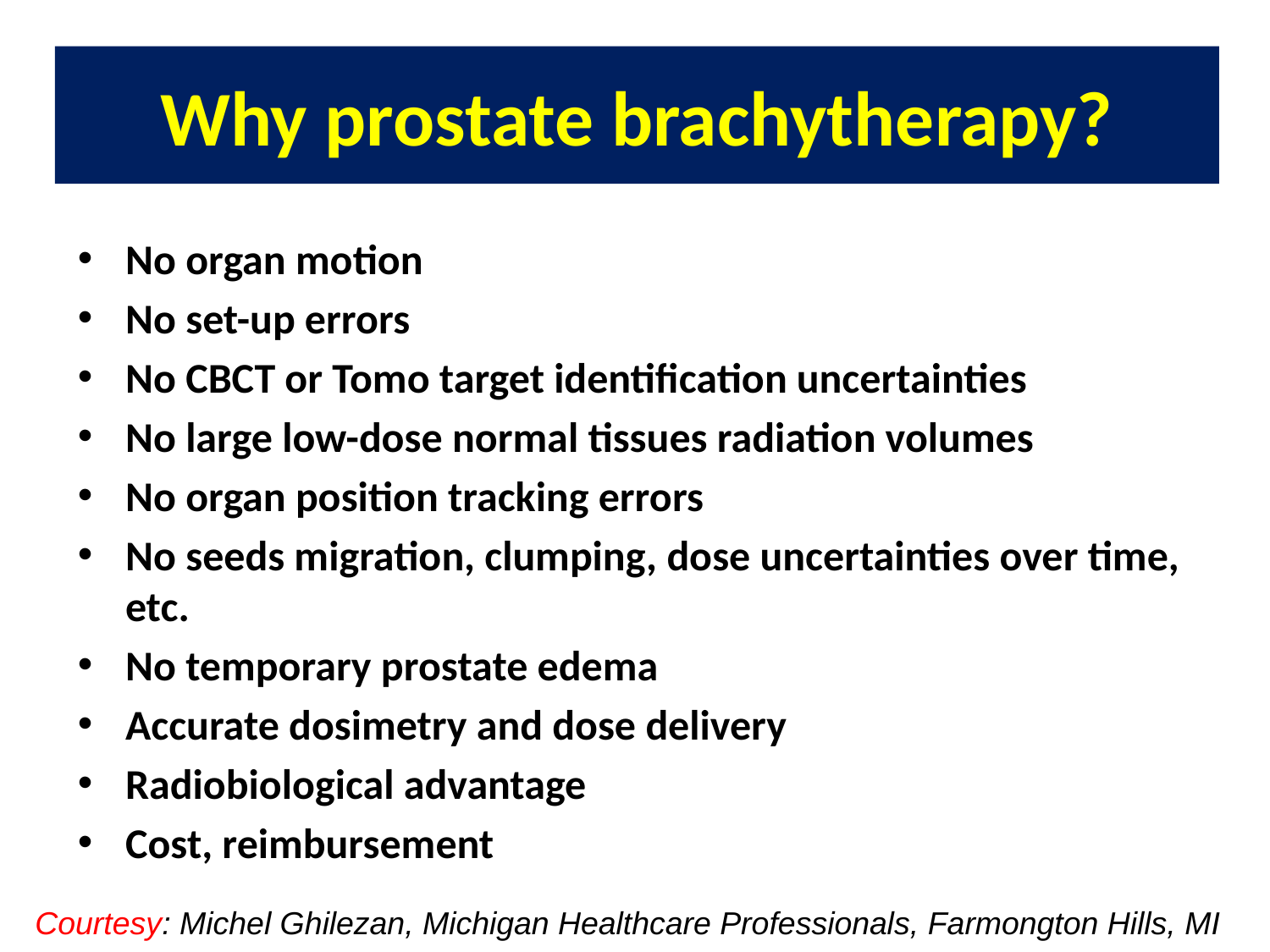

# Why prostate brachytherapy?
No organ motion
No set-up errors
No CBCT or Tomo target identification uncertainties
No large low-dose normal tissues radiation volumes
No organ position tracking errors
No seeds migration, clumping, dose uncertainties over time, etc.
No temporary prostate edema
Accurate dosimetry and dose delivery
Radiobiological advantage
Cost, reimbursement
Courtesy: Michel Ghilezan, Michigan Healthcare Professionals, Farmongton Hills, MI